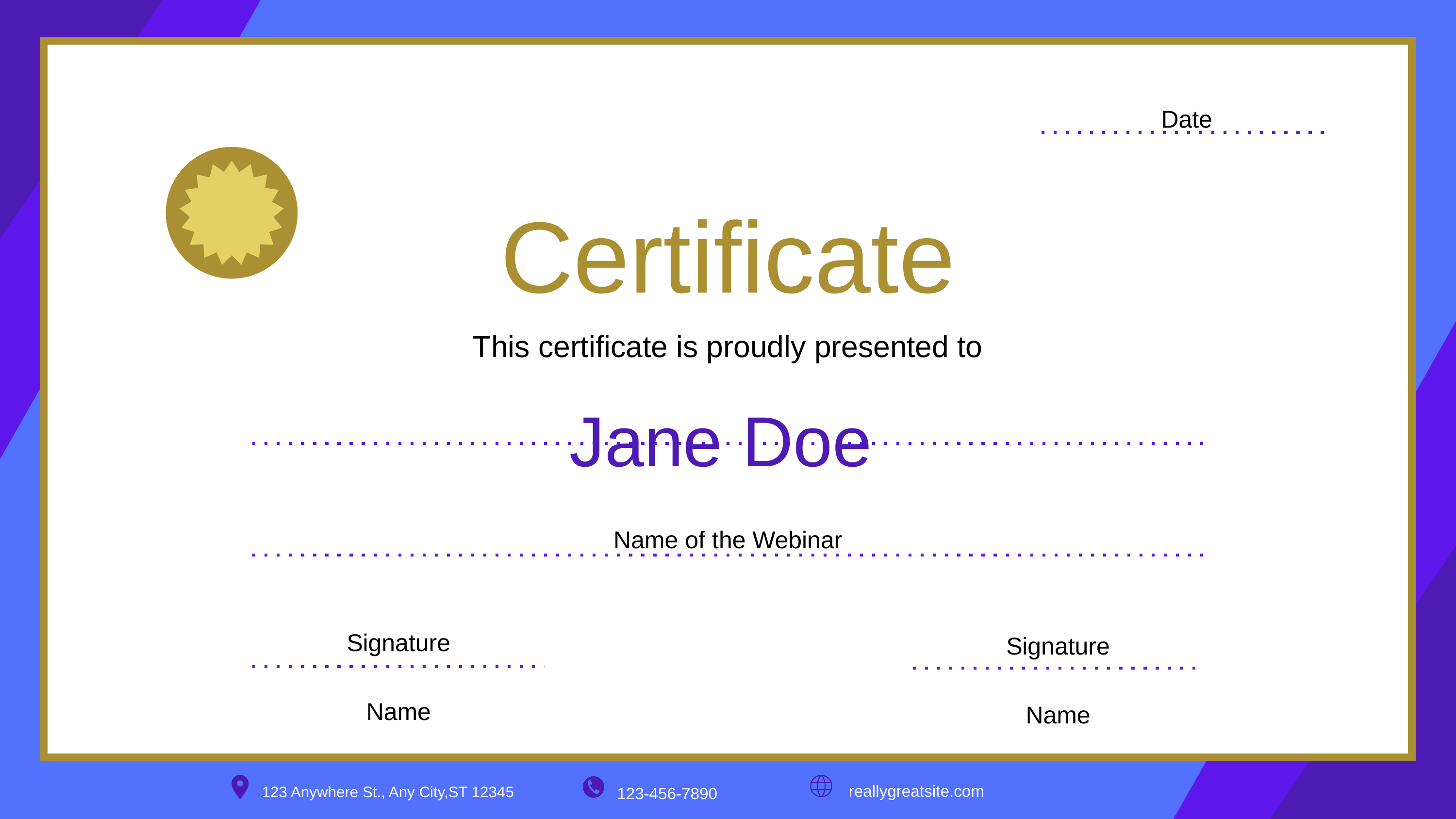

Date
Certificate

This certificate is proudly presented to
Jane Doe
Name of the Webinar

Signature
Signature
Name
Name
reallygreatsite.com

123 Anywhere St., Any City,ST 12345

123-456-7890